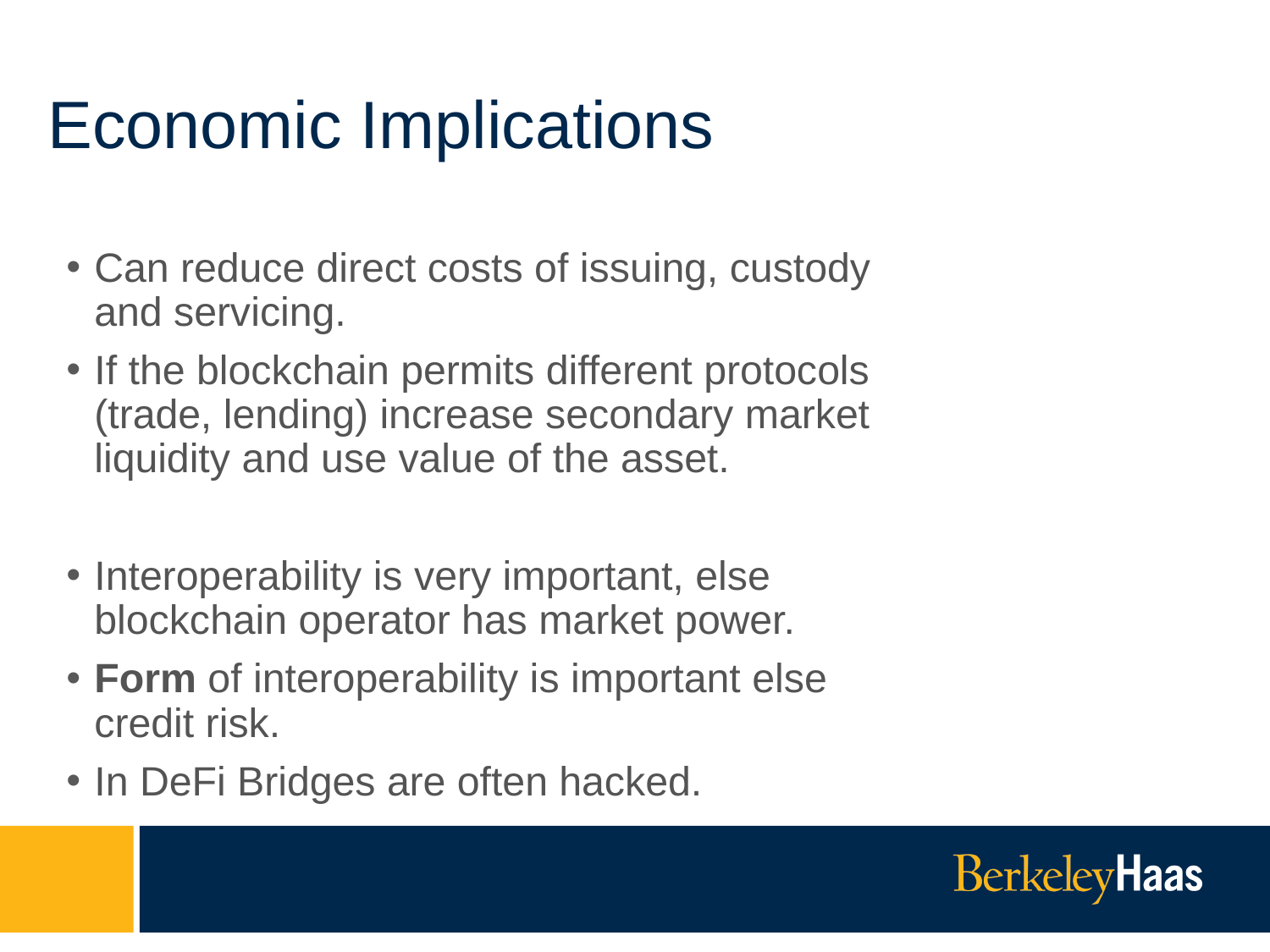

# Economic Implications
Can reduce direct costs of issuing, custody and servicing.
If the blockchain permits different protocols (trade, lending) increase secondary market liquidity and use value of the asset.

Interoperability is very important, else blockchain operator has market power.
Form of interoperability is important else credit risk.
In DeFi Bridges are often hacked.